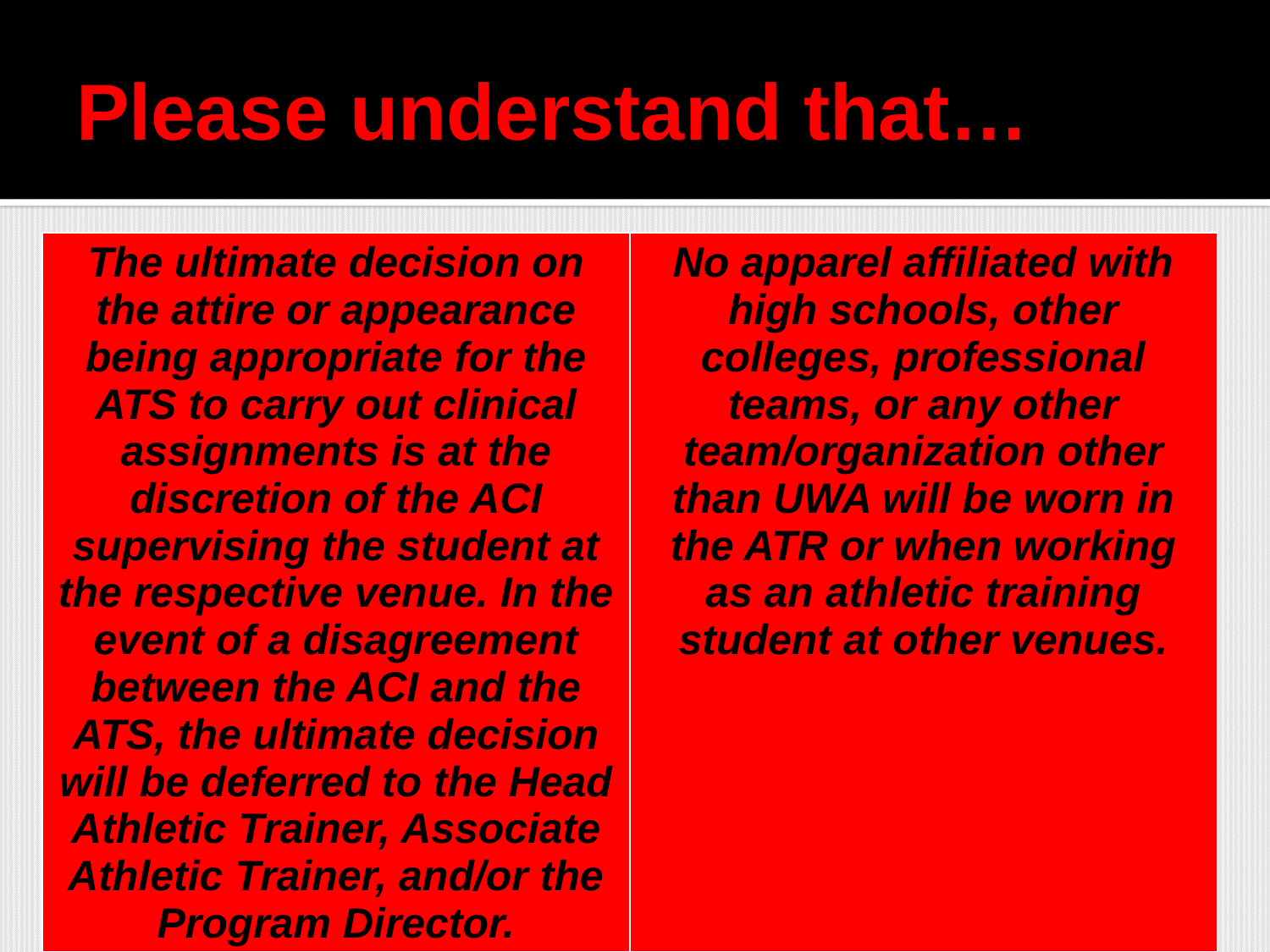

# Please understand that…
| The ultimate decision on the attire or appearance being appropriate for the ATS to carry out clinical assignments is at the discretion of the ACI supervising the student at the respective venue. In the event of a disagreement between the ACI and the ATS, the ultimate decision will be deferred to the Head Athletic Trainer, Associate Athletic Trainer, and/or the Program Director. | No apparel affiliated with high schools, other colleges, professional teams, or any other team/organization other than UWA will be worn in the ATR or when working as an athletic training student at other venues. |
| --- | --- |